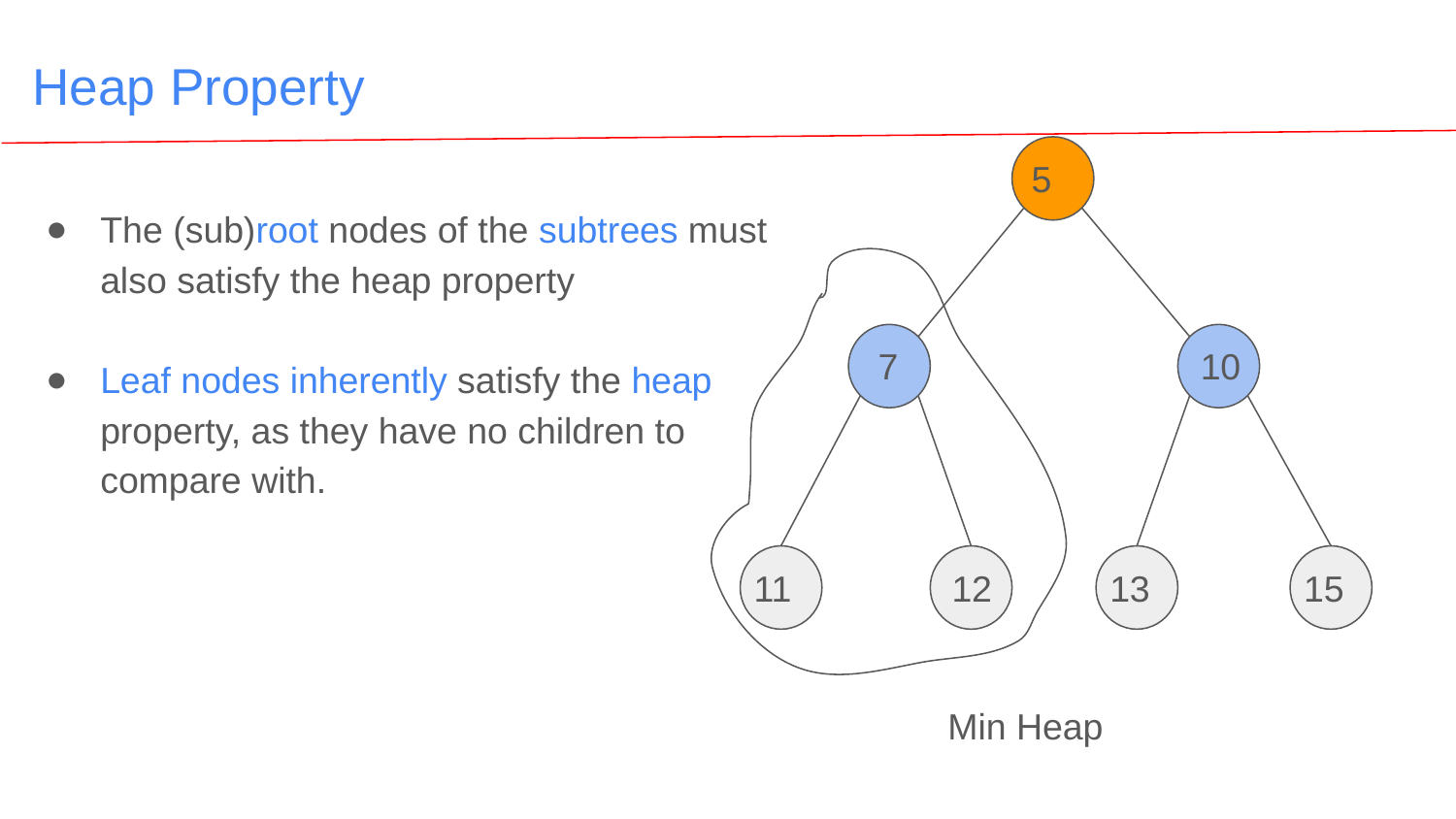

# Heap Property

The (sub)root nodes of the subtrees must also satisfy the heap property

Leaf nodes inherently satisfy the heap property, as they have no children to compare with.

5

7
10

11
12
13
15
Min Heap